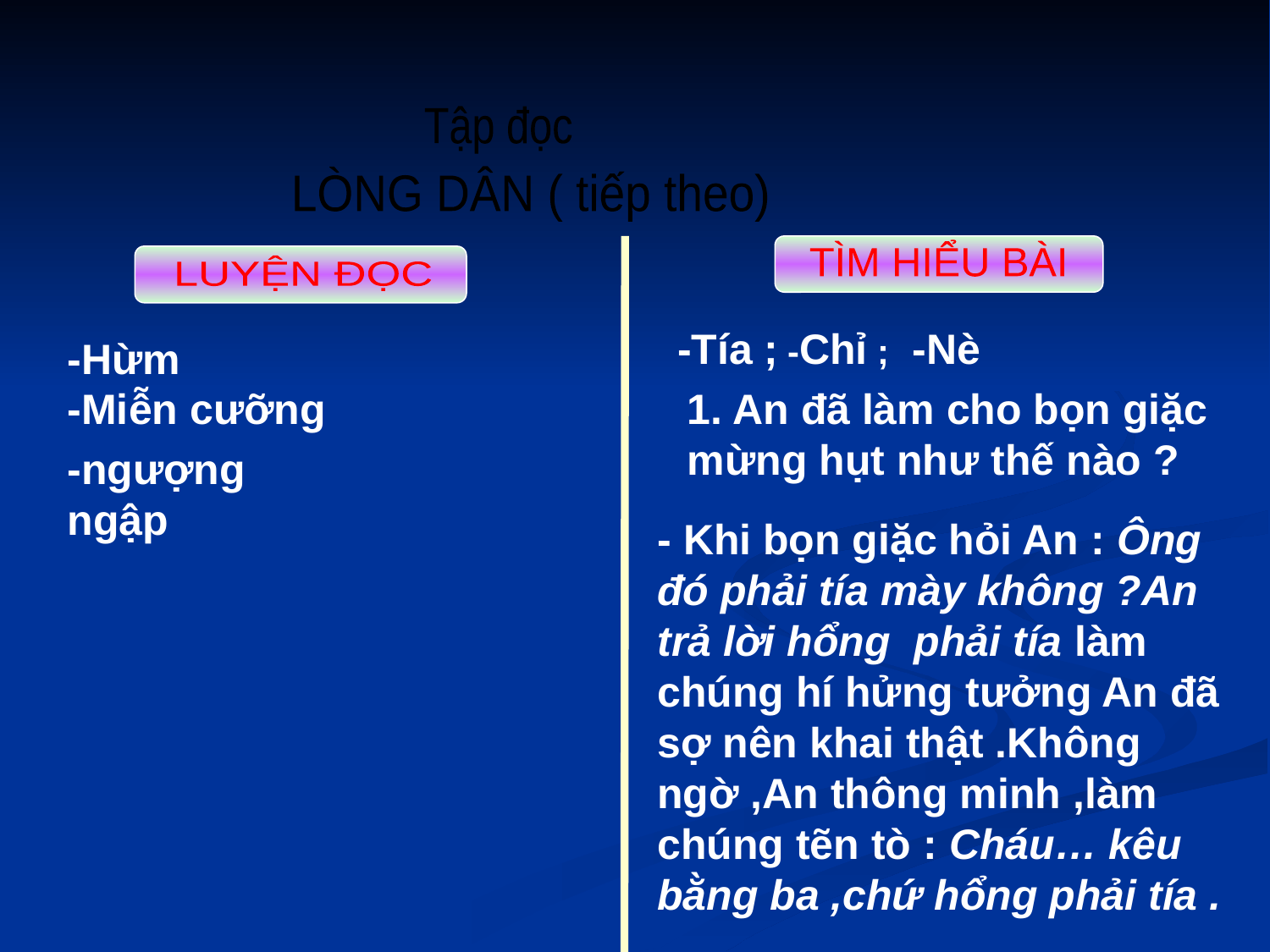

Tập đọc
LÒNG DÂN ( tiếp theo)

TÌM HIỂU BÀI

LUYỆN ĐỌC
-Tía ;
-Chỉ ;
-Nè
-Hừm
-Miễn cưỡng
1. An đã làm cho bọn giặc mừng hụt như thế nào ?
-ngượng ngập

- Khi bọn giặc hỏi An : Ông đó phải tía mày không ?An trả lời hổng  phải tía làm chúng hí hửng tưởng An đã sợ nên khai thật .Không ngờ ,An thông minh ,làm chúng tẽn tò : Cháu… kêu bằng ba ,chứ hổng phải tía .